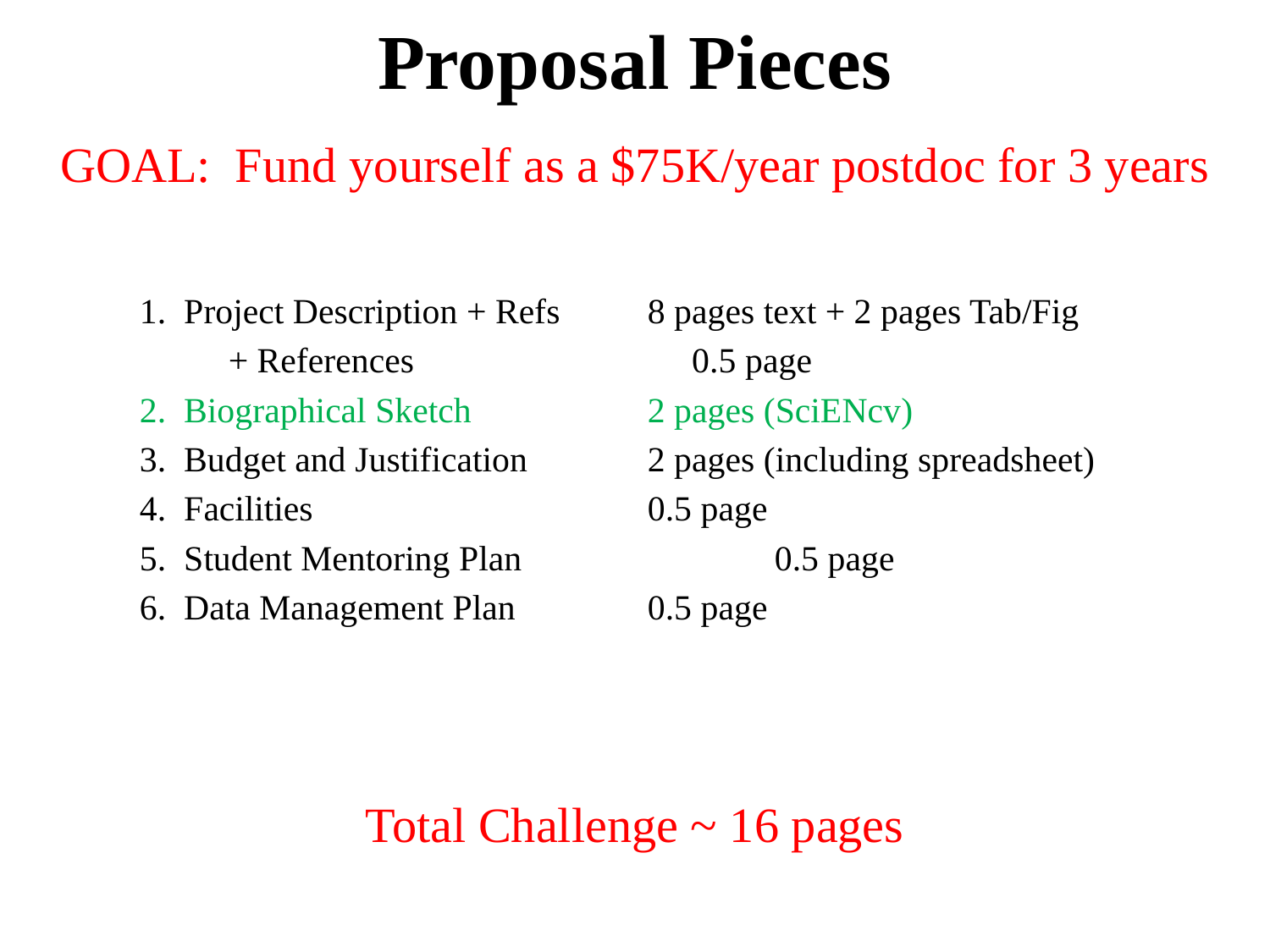

# Proposal Pieces
GOAL:  Fund yourself as a $75K/year postdoc for 3 years
1.  Project Description + Refs	8 pages text + 2 pages Tab/Fig
          + References		     0.5 page
2.  Biographical Sketch		2 pages (SciENcv)
3.  Budget and Justification	2 pages (including spreadsheet)
4.  Facilities			0.5 page
5.  Student Mentoring Plan		0.5 page
6.  Data Management Plan		0.5 page
Total Challenge ~ 16 pages